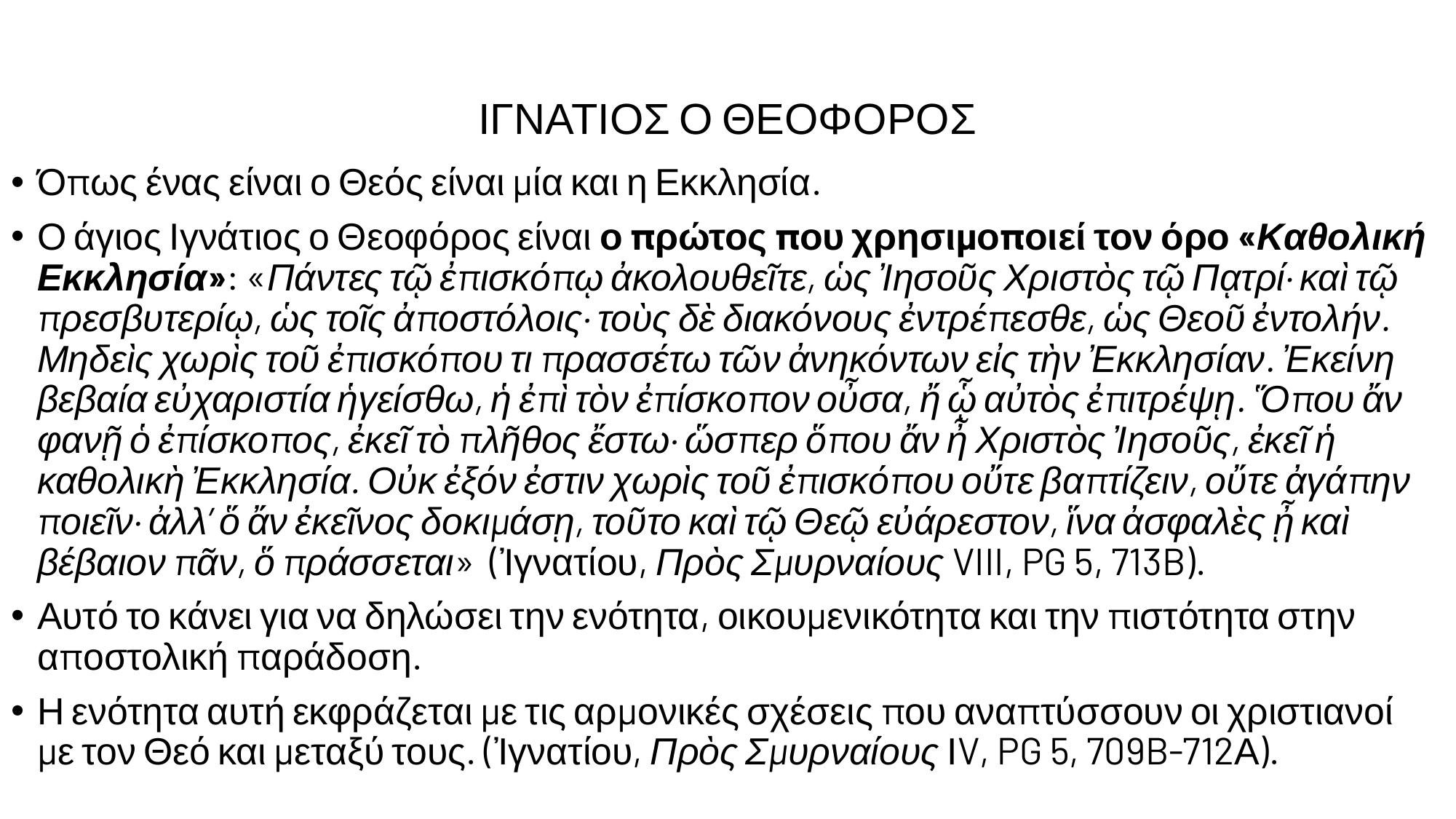

# ΙΓΝΑΤΙΟΣ Ο ΘΕΟΦΟΡΟΣ
Όπως ένας είναι ο Θεός είναι μία και η Εκκλησία.
Ο άγιος Ιγνάτιος ο Θεοφόρος είναι ο πρώτος που χρησιμοποιεί τον όρο «Καθολική Εκκλησία»: «Πάντες τῷ ἐπισκόπῳ ἀκολουθεῖτε, ὡς Ἰησοῦς Χριστὸς τῷ Πᾳτρί· καὶ τῷ πρεσβυτερίῳ, ὡς τοῖς ἀποστόλοις· τοὺς δὲ διακόνους ἐντρέπεσθε, ὡς Θεοῦ ἐντολήν. Μηδεὶς χωρὶς τοῦ ἐπισκόπου τι πρασσέτω τῶν ἀνηκόντων εἰς τὴν Ἐκκλησίαν. Ἐκείνη βεβαία εὐχαριστία ἡγείσθω, ἡ ἐπὶ τὸν ἐπίσκοπον οὖσα, ἤ ᾧ αὐτὸς ἐπιτρέψῃ. Ὅπου ἄν φανῇ ὁ ἐπίσκοπος, ἐκεῖ τὸ πλῆθος ἔστω· ὥσπερ ὅπου ἄν ἦ Χριστὸς Ἰησοῦς, ἐκεῖ ἡ καθολικὴ Ἐκκλησία. Οὐκ ἐξόν ἐστιν χωρὶς τοῦ ἐπισκόπου οὔτε βαπτίζειν, οὔτε ἀγάπην ποιεῖν· ἀλλ’ ὅ ἄν ἐκεῖνος δοκιμάσῃ, τοῦτο καὶ τῷ Θεῷ εὐάρεστον, ἵνα ἀσφαλὲς ᾖ καὶ βέβαιον πᾶν, ὅ πράσσεται»  (Ἰγνατίου, Πρὸς Σμυρναίους VIII, PG 5, 713B).
Αυτό το κάνει για να δηλώσει την ενότητα, οικουμενικότητα και την πιστότητα στην αποστολική παράδοση.
Η ενότητα αυτή εκφράζεται με τις αρμονικές σχέσεις που αναπτύσσουν οι χριστιανοί με τον Θεό και μεταξύ τους. (Ἰγνατίου, Πρὸς Σμυρναίους ΙV, PG 5, 709B-712Α).